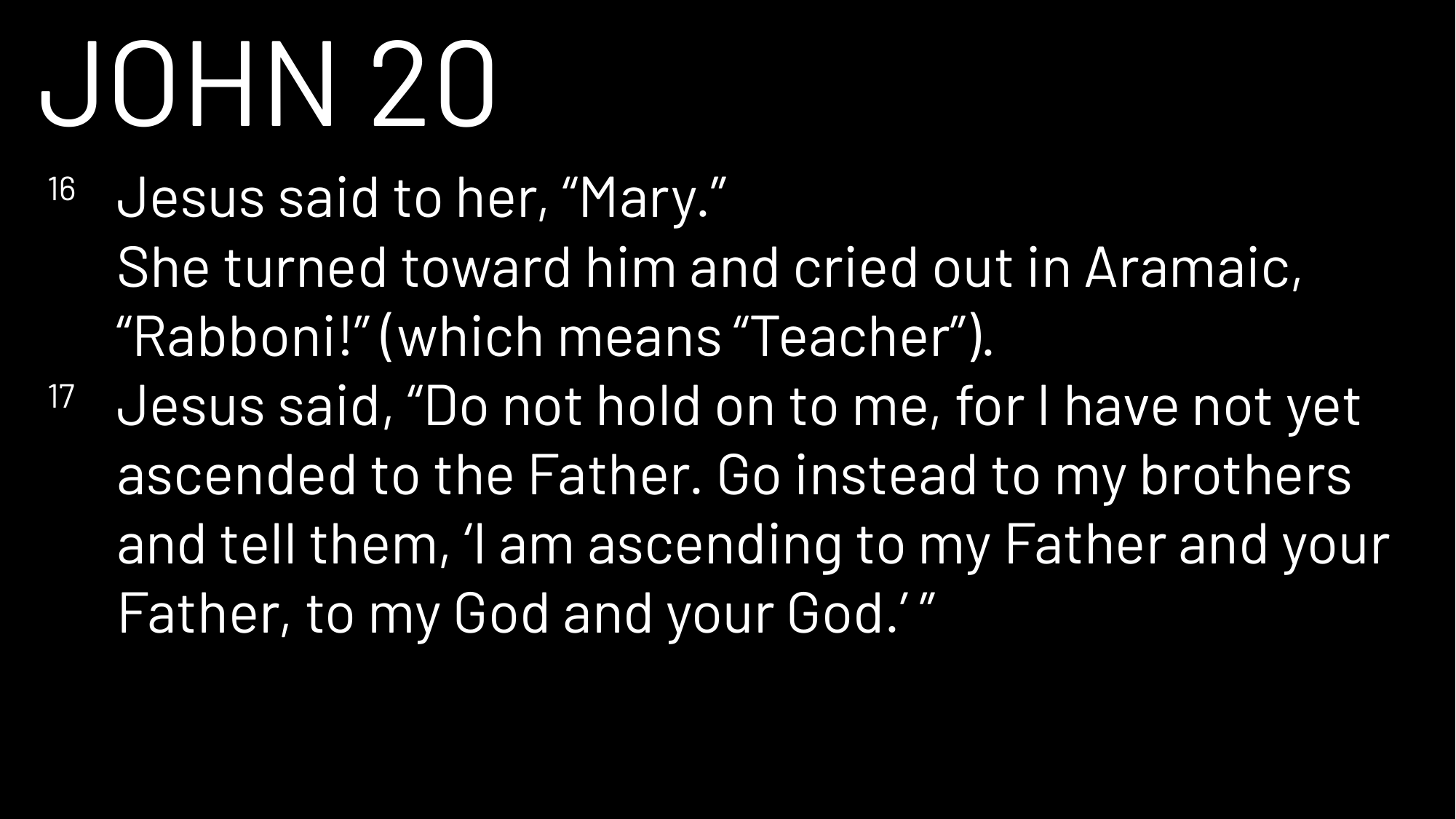

JOHN 20
16 	Jesus said to her, “Mary.”
	She turned toward him and cried out in Aramaic, “Rabboni!” (which means “Teacher”).
17 	Jesus said, “Do not hold on to me, for I have not yet ascended to the Father. Go instead to my brothers and tell them, ‘I am ascending to my Father and your Father, to my God and your God.’ ”